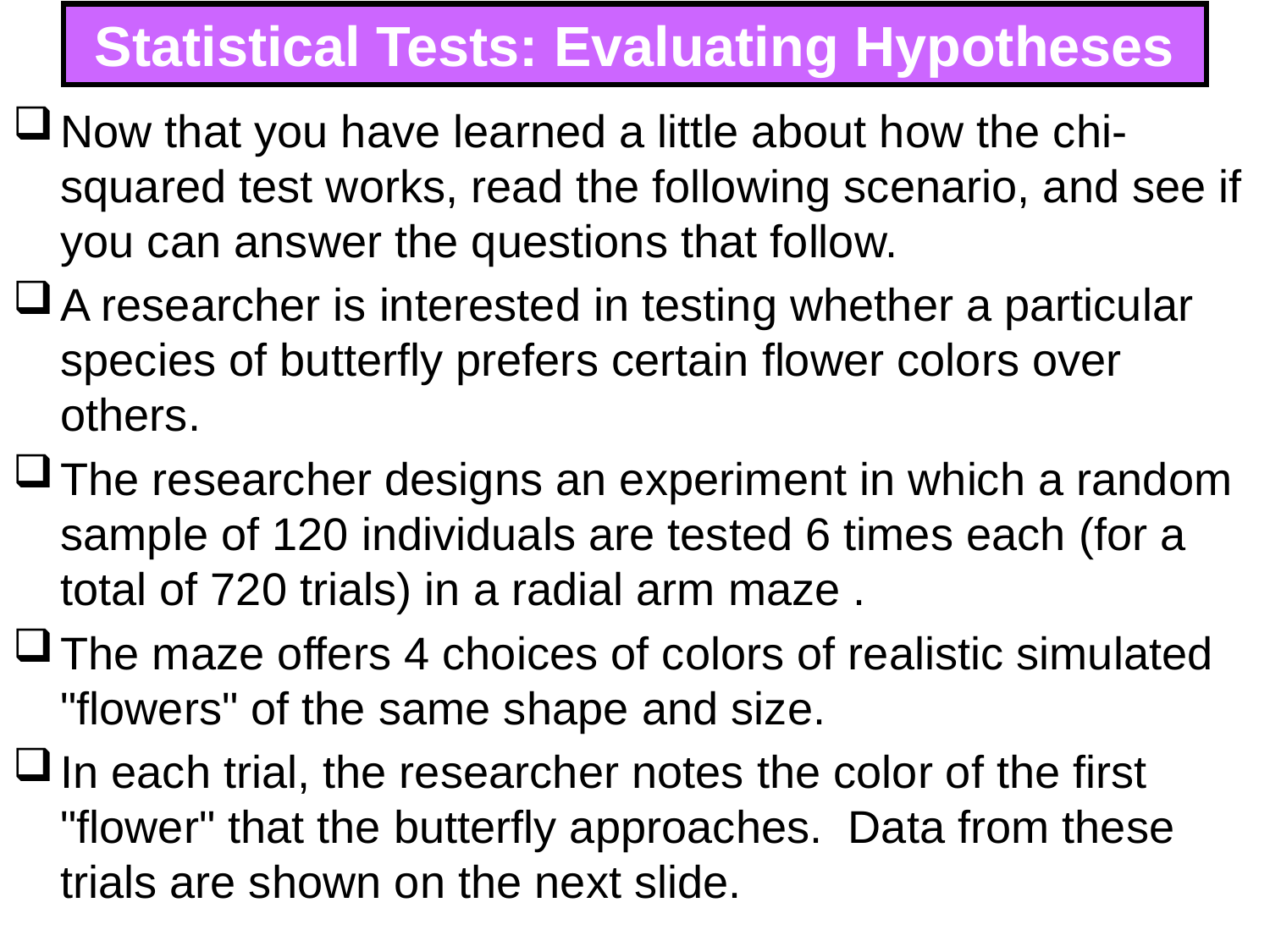

# Statistical Tests: Evaluating Hypotheses
Now that you have learned a little about how the chi-squared test works, read the following scenario, and see if you can answer the questions that follow.
A researcher is interested in testing whether a particular species of butterfly prefers certain flower colors over others.
The researcher designs an experiment in which a random sample of 120 individuals are tested 6 times each (for a total of 720 trials) in a radial arm maze .
The maze offers 4 choices of colors of realistic simulated "flowers" of the same shape and size.
In each trial, the researcher notes the color of the first "flower" that the butterfly approaches.  Data from these trials are shown on the next slide.

283